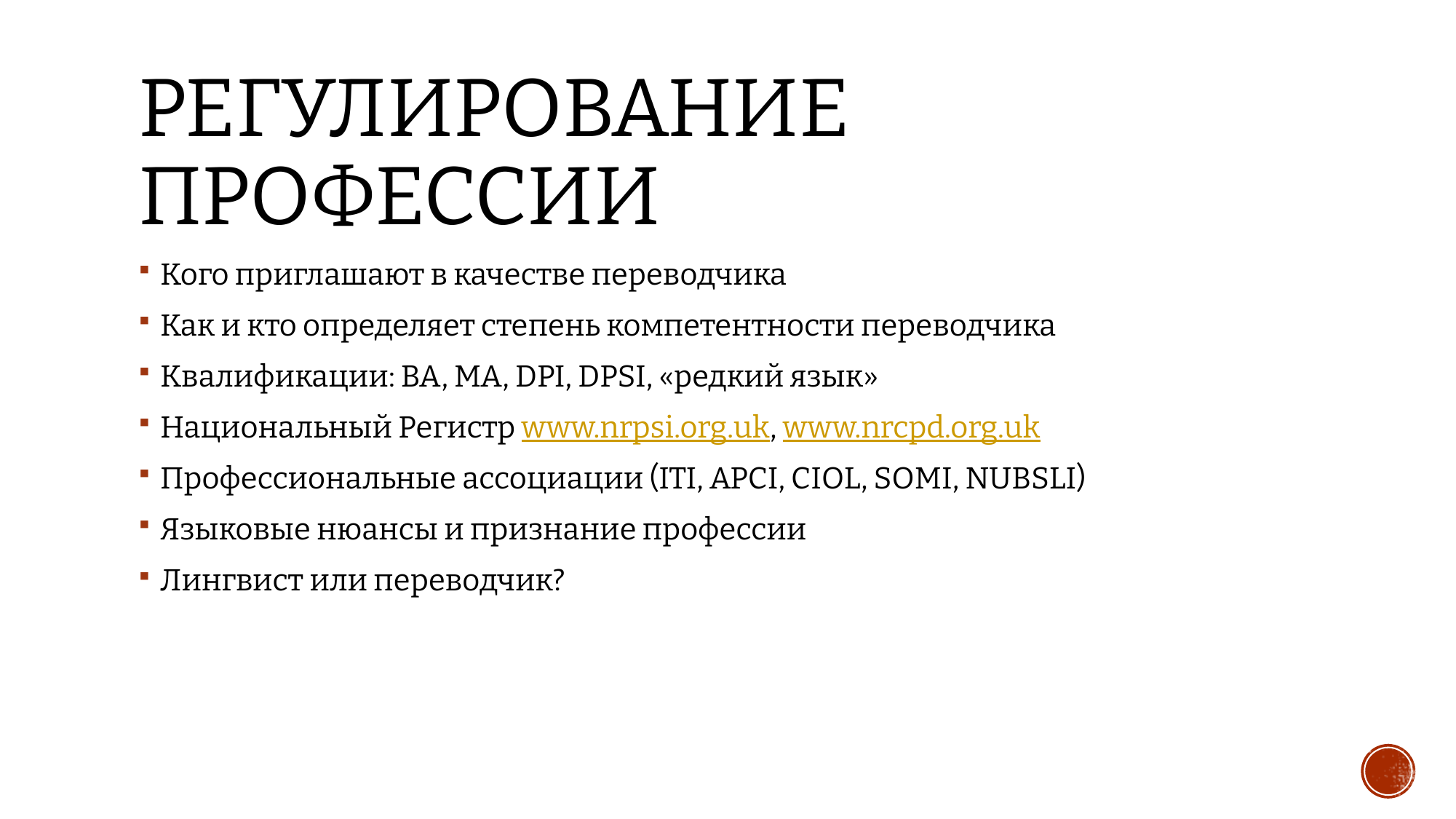

Регулирование профессии
Кого приглашают в качестве переводчика
Как и кто определяет степень компетентности переводчика
Квалификации: BA, MA, DPI, DPSI, «редкий язык»
Национальный Регистр www.nrpsi.org.uk, www.nrcpd.org.uk
Профессиональные ассоциации (ITI, APCI, CIOL, SOMI, NUBSLI)
Языковые нюансы и признание профессии
Лингвист или переводчик?